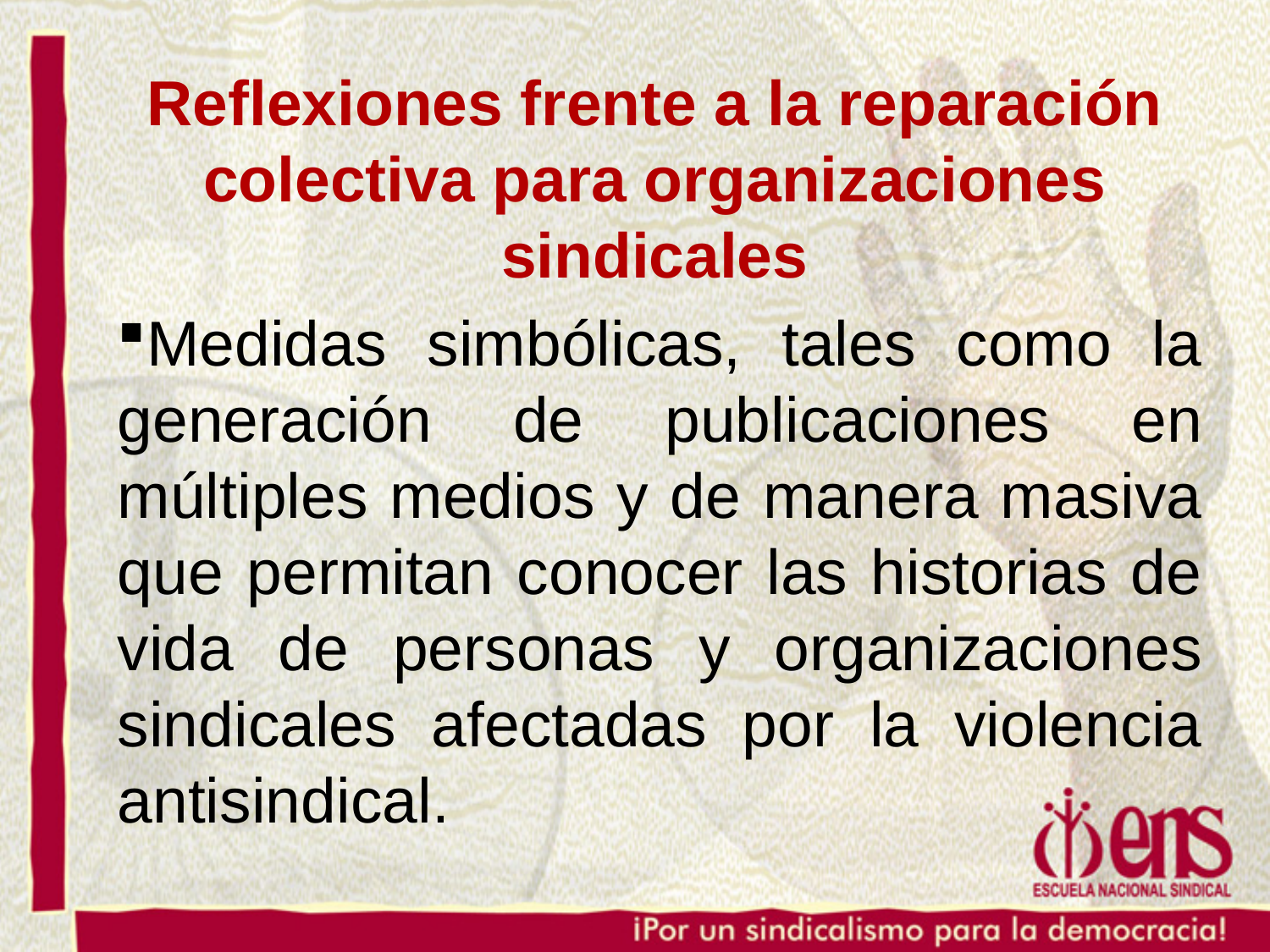

Reflexiones frente a la reparación colectiva para organizaciones sindicales
Medidas simbólicas, tales como la generación de publicaciones en múltiples medios y de manera masiva que permitan conocer las historias de vida de personas y organizaciones sindicales afectadas por la violencia antisindical.